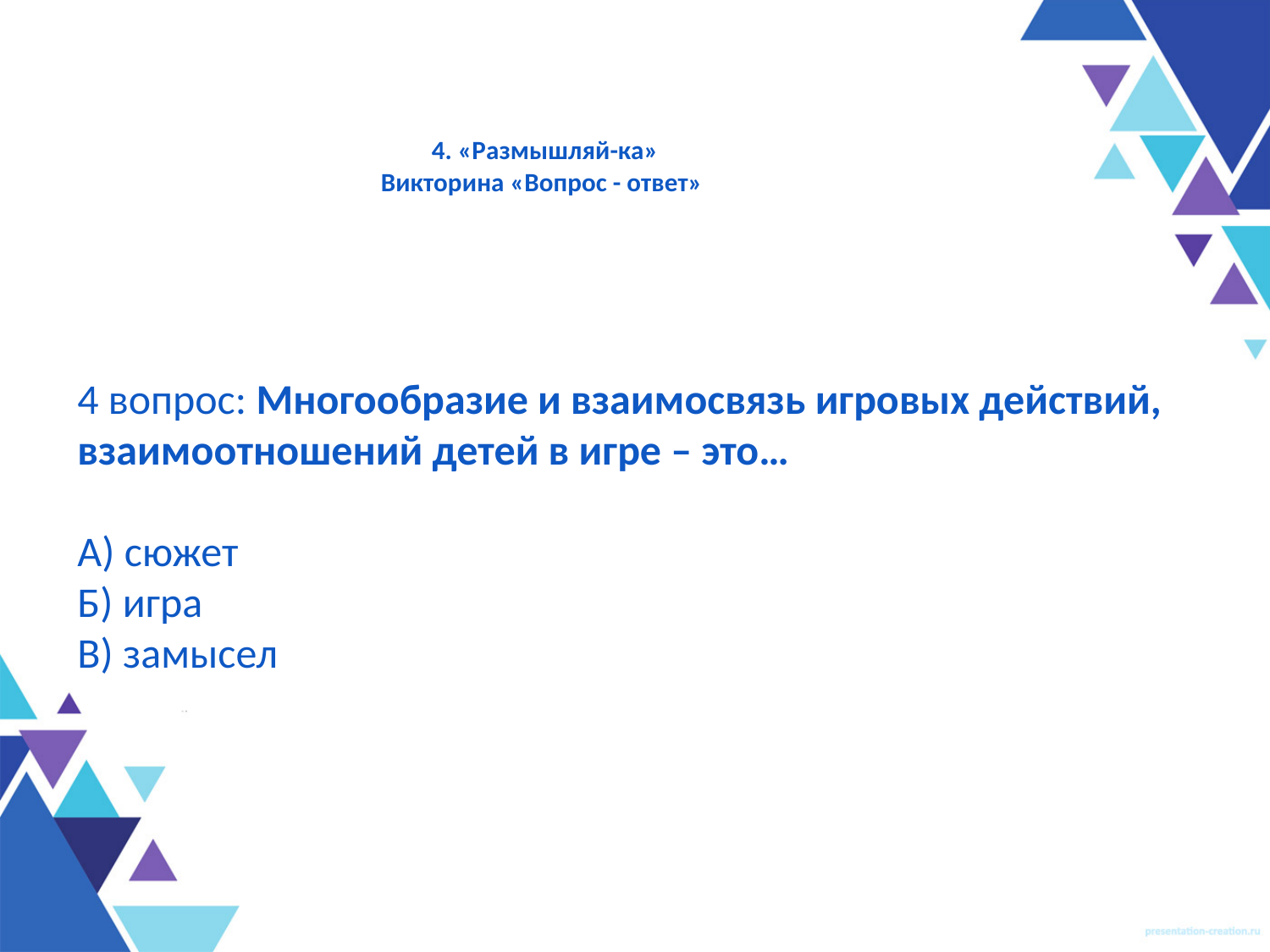

# 4. «Размышляй-ка» Викторина «Вопрос - ответ»
4 вопрос: Многообразие и взаимосвязь игровых действий, взаимоотношений детей в игре – это…

А) сюжет
Б) игра
В) замысел